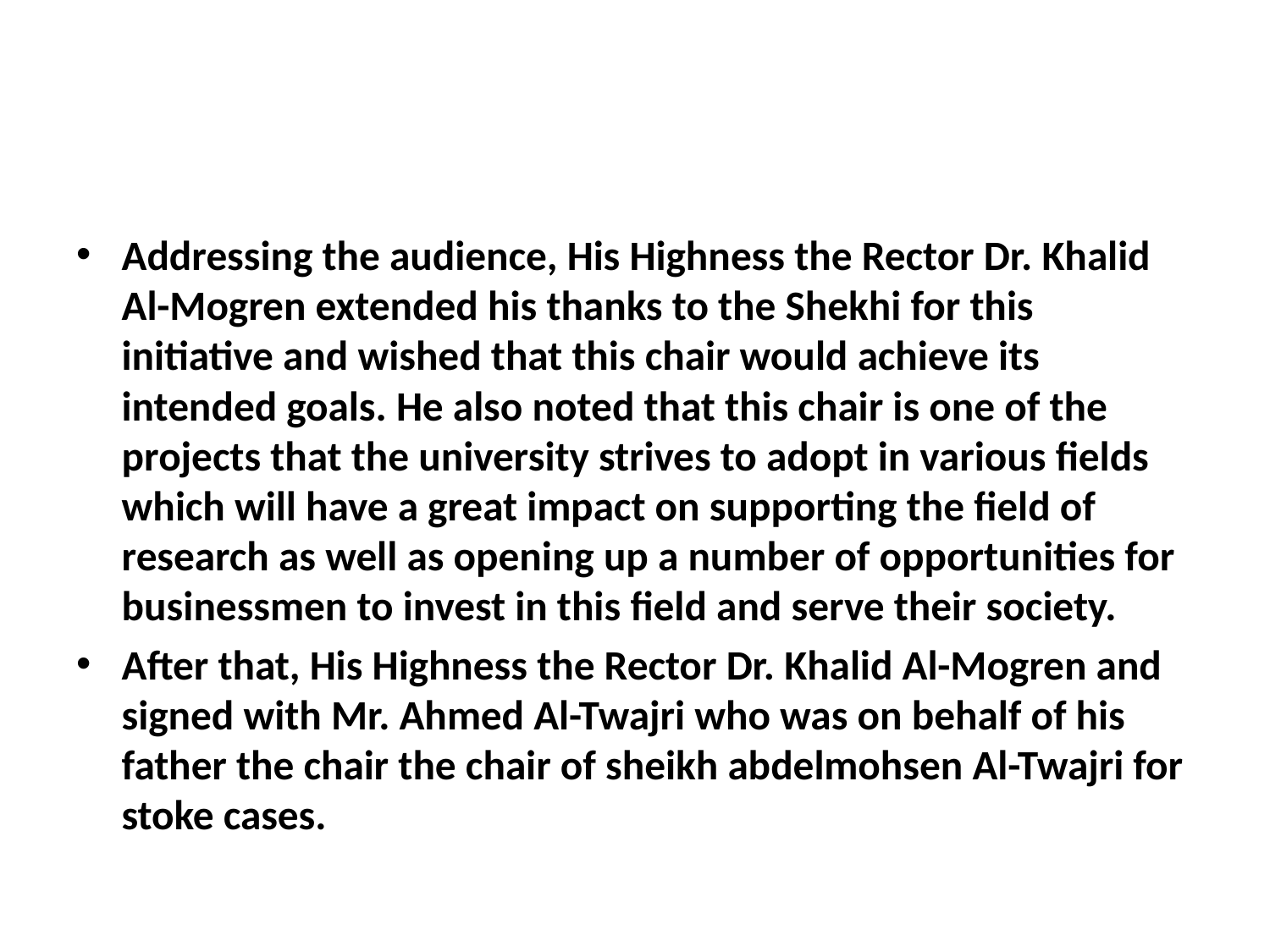

#
Addressing the audience, His Highness the Rector Dr. Khalid Al-Mogren extended his thanks to the Shekhi for this initiative and wished that this chair would achieve its intended goals. He also noted that this chair is one of the projects that the university strives to adopt in various fields which will have a great impact on supporting the field of research as well as opening up a number of opportunities for businessmen to invest in this field and serve their society.
After that, His Highness the Rector Dr. Khalid Al-Mogren and signed with Mr. Ahmed Al-Twajri who was on behalf of his father the chair the chair of sheikh abdelmohsen Al-Twajri for stoke cases.